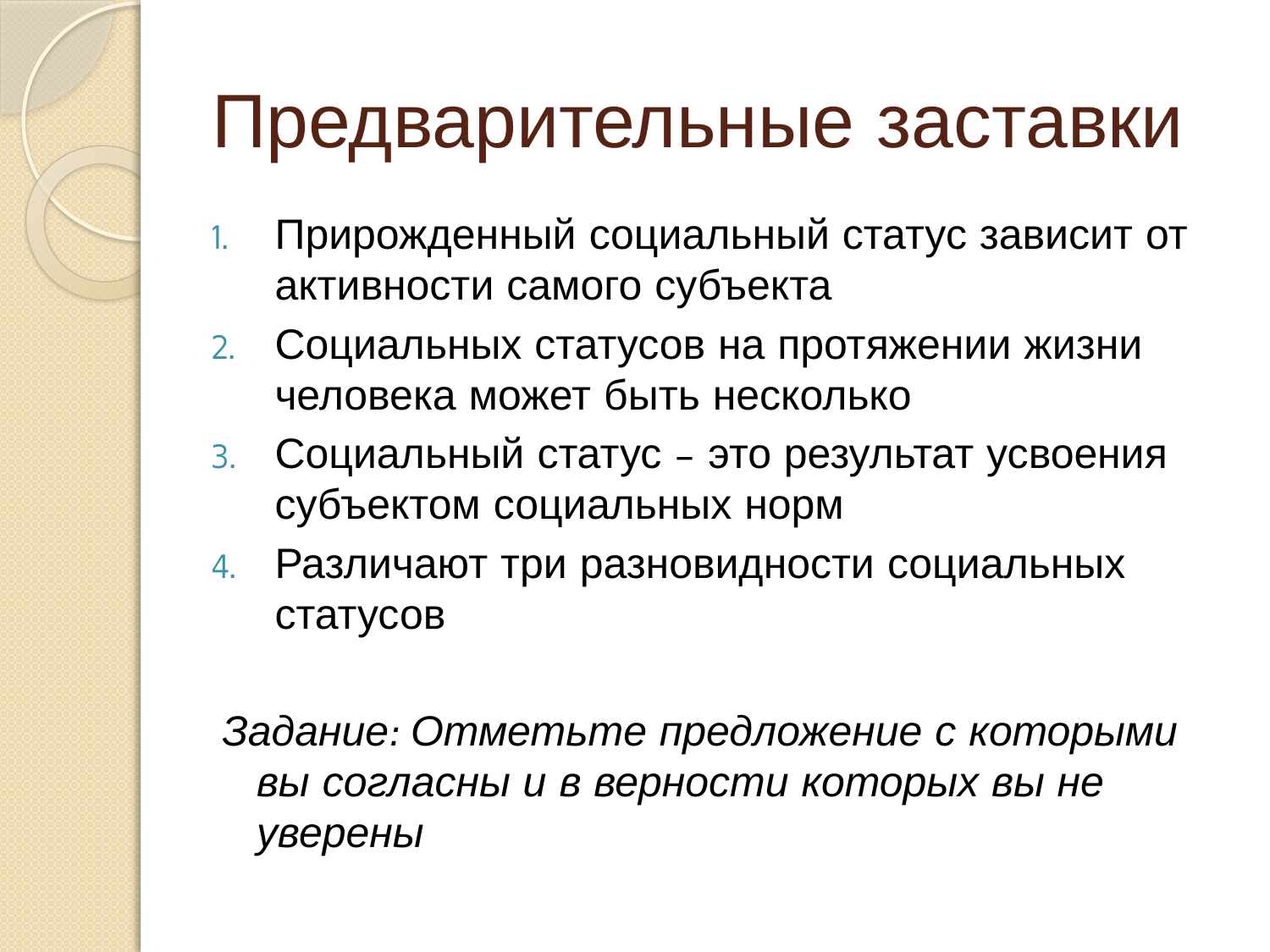

# Предварительные заставки
Прирожденный социальный статус зависит от активности самого субъекта
Социальных статусов на протяжении жизни человека может быть несколько
Социальный статус – это результат усвоения субъектом социальных норм
Различают три разновидности социальных статусов

Задание: Отметьте предложение с которыми вы согласны и в верности которых вы не уверены